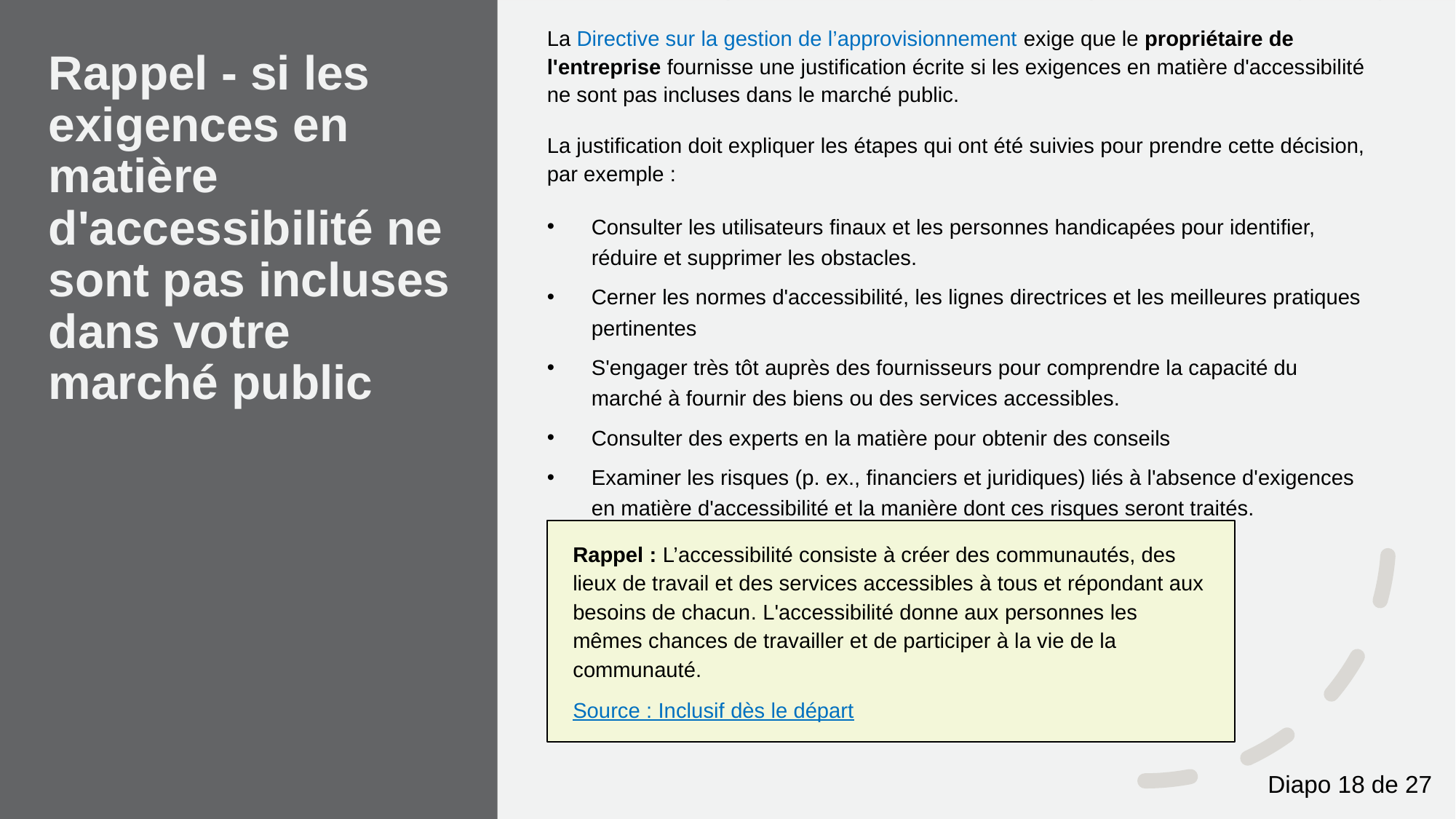

La Directive sur la gestion de l’approvisionnement exige que le propriétaire de l'entreprise fournisse une justification écrite si les exigences en matière d'accessibilité ne sont pas incluses dans le marché public.
La justification doit expliquer les étapes qui ont été suivies pour prendre cette décision, par exemple :
Consulter les utilisateurs finaux et les personnes handicapées pour identifier, réduire et supprimer les obstacles.
Cerner les normes d'accessibilité, les lignes directrices et les meilleures pratiques pertinentes
S'engager très tôt auprès des fournisseurs pour comprendre la capacité du marché à fournir des biens ou des services accessibles.
Consulter des experts en la matière pour obtenir des conseils
Examiner les risques (p. ex., financiers et juridiques) liés à l'absence d'exigences en matière d'accessibilité et la manière dont ces risques seront traités.
# Rappel - si les exigences en matière d'accessibilité ne sont pas incluses dans votre marché public
Rappel : L’accessibilité consiste à créer des communautés, des lieux de travail et des services accessibles à tous et répondant aux besoins de chacun. L'accessibilité donne aux personnes les mêmes chances de travailler et de participer à la vie de la communauté.
Source : Inclusif dès le départ